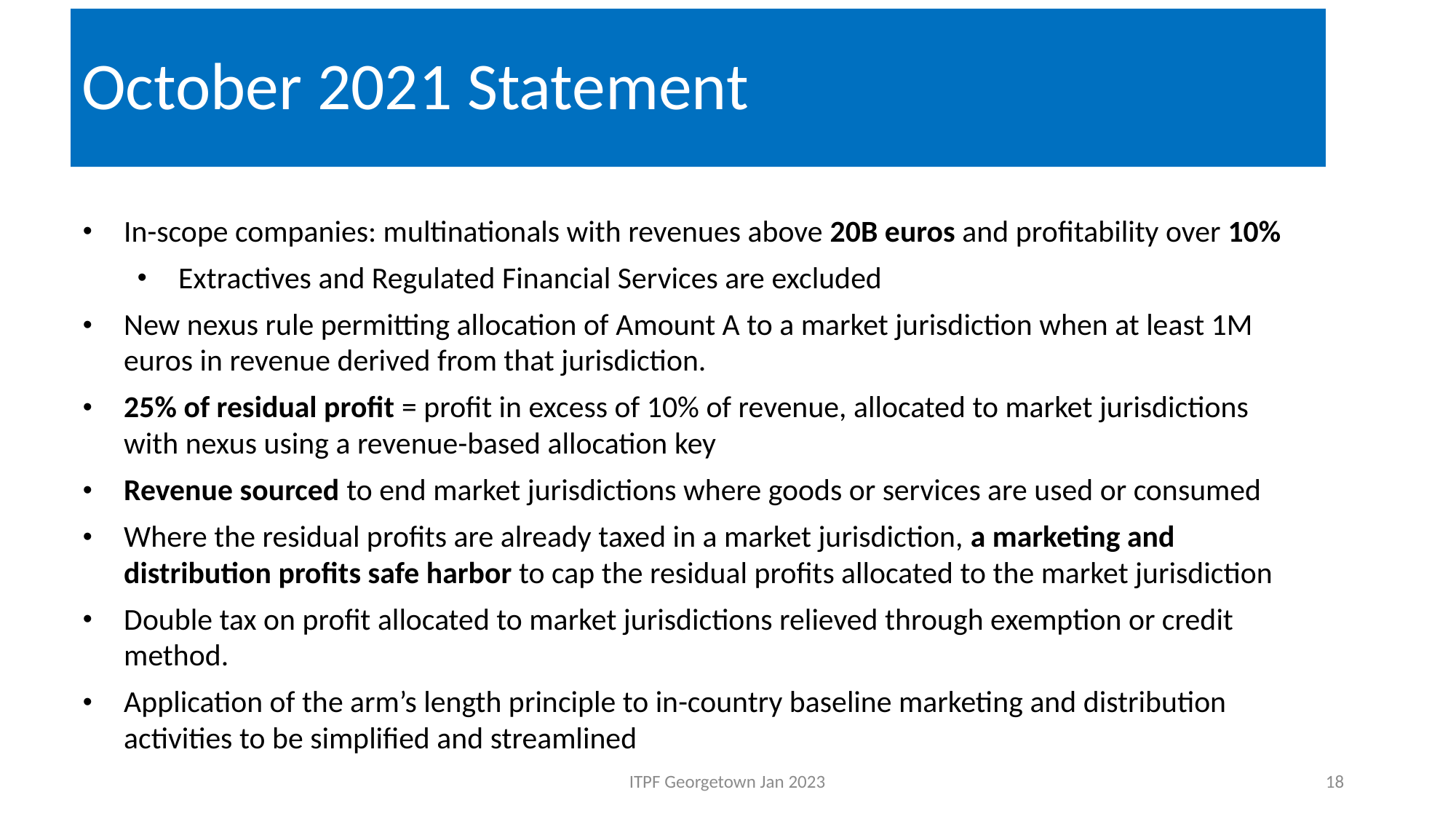

# October 2021 Statement
In-scope companies: multinationals with revenues above 20B euros and profitability over 10%
Extractives and Regulated Financial Services are excluded
New nexus rule permitting allocation of Amount A to a market jurisdiction when at least 1M euros in revenue derived from that jurisdiction.
25% of residual profit = profit in excess of 10% of revenue, allocated to market jurisdictions with nexus using a revenue-based allocation key
Revenue sourced to end market jurisdictions where goods or services are used or consumed
Where the residual profits are already taxed in a market jurisdiction, a marketing and distribution profits safe harbor to cap the residual profits allocated to the market jurisdiction
Double tax on profit allocated to market jurisdictions relieved through exemption or credit method.
Application of the arm’s length principle to in-country baseline marketing and distribution activities to be simplified and streamlined
ITPF Georgetown Jan 2023
18